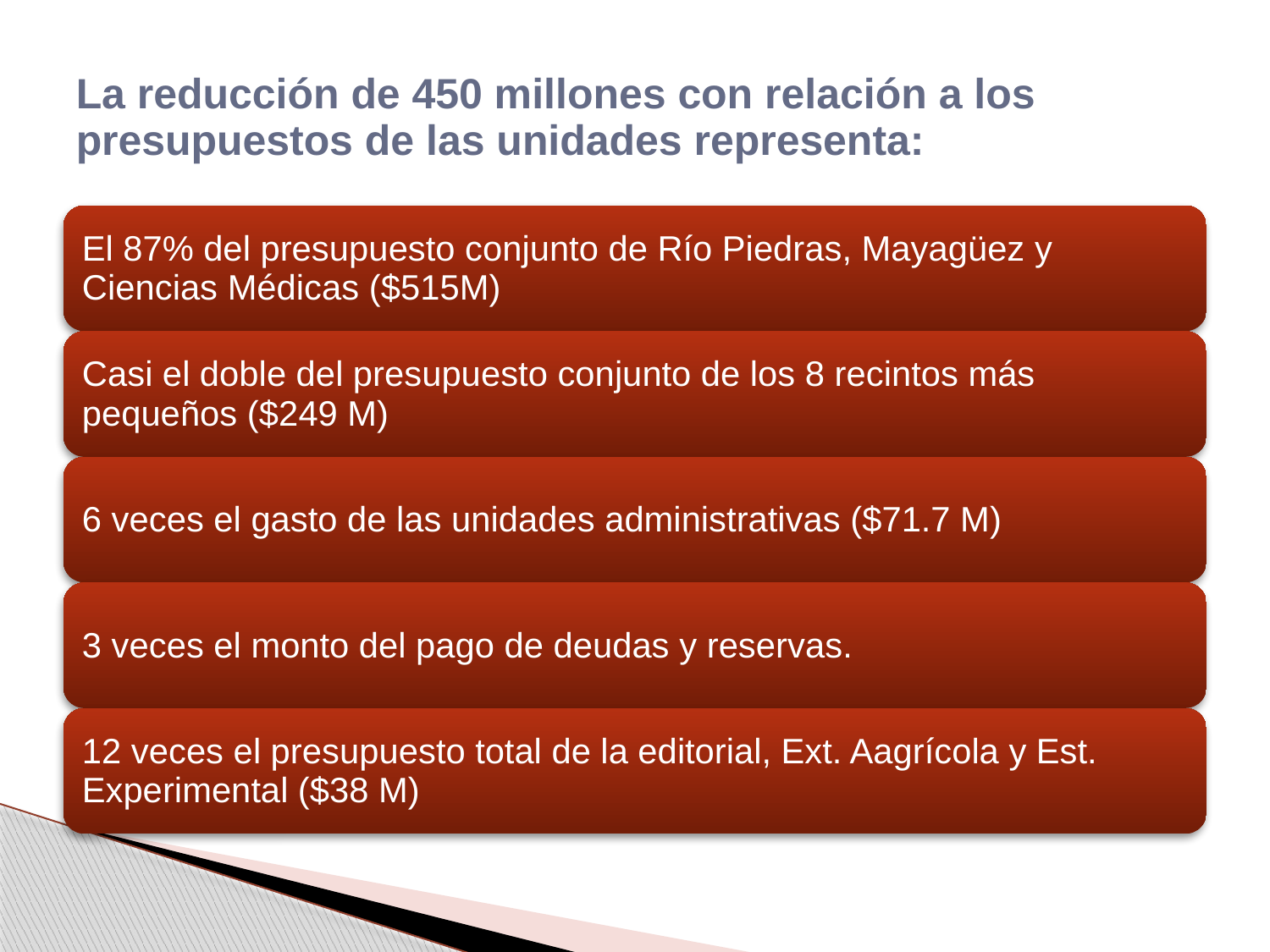

# La reducción de 450 millones con relación a los presupuestos de las unidades representa:
El 87% del presupuesto conjunto de Río Piedras, Mayagüez y Ciencias Médicas ($515M)
Casi el doble del presupuesto conjunto de los 8 recintos más pequeños ($249 M)
6 veces el gasto de las unidades administrativas ($71.7 M)
3 veces el monto del pago de deudas y reservas.
12 veces el presupuesto total de la editorial, Ext. Aagrícola y Est. Experimental ($38 M)